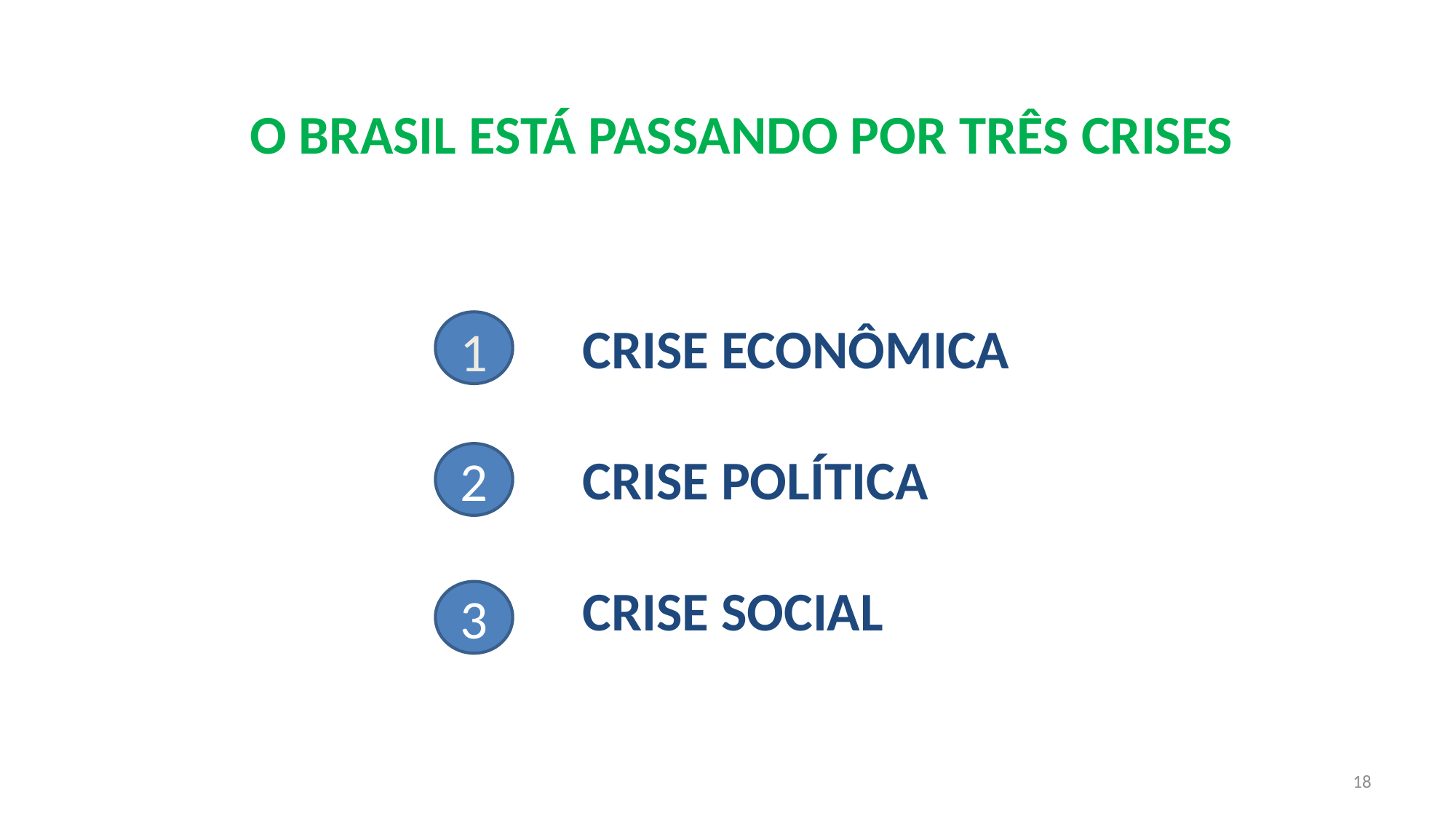

O BRASIL ESTÁ PASSANDO POR TRÊS CRISES
	CRISE ECONÔMICA

	CRISE POLÍTICA

	CRISE SOCIAL

1
2
3
18